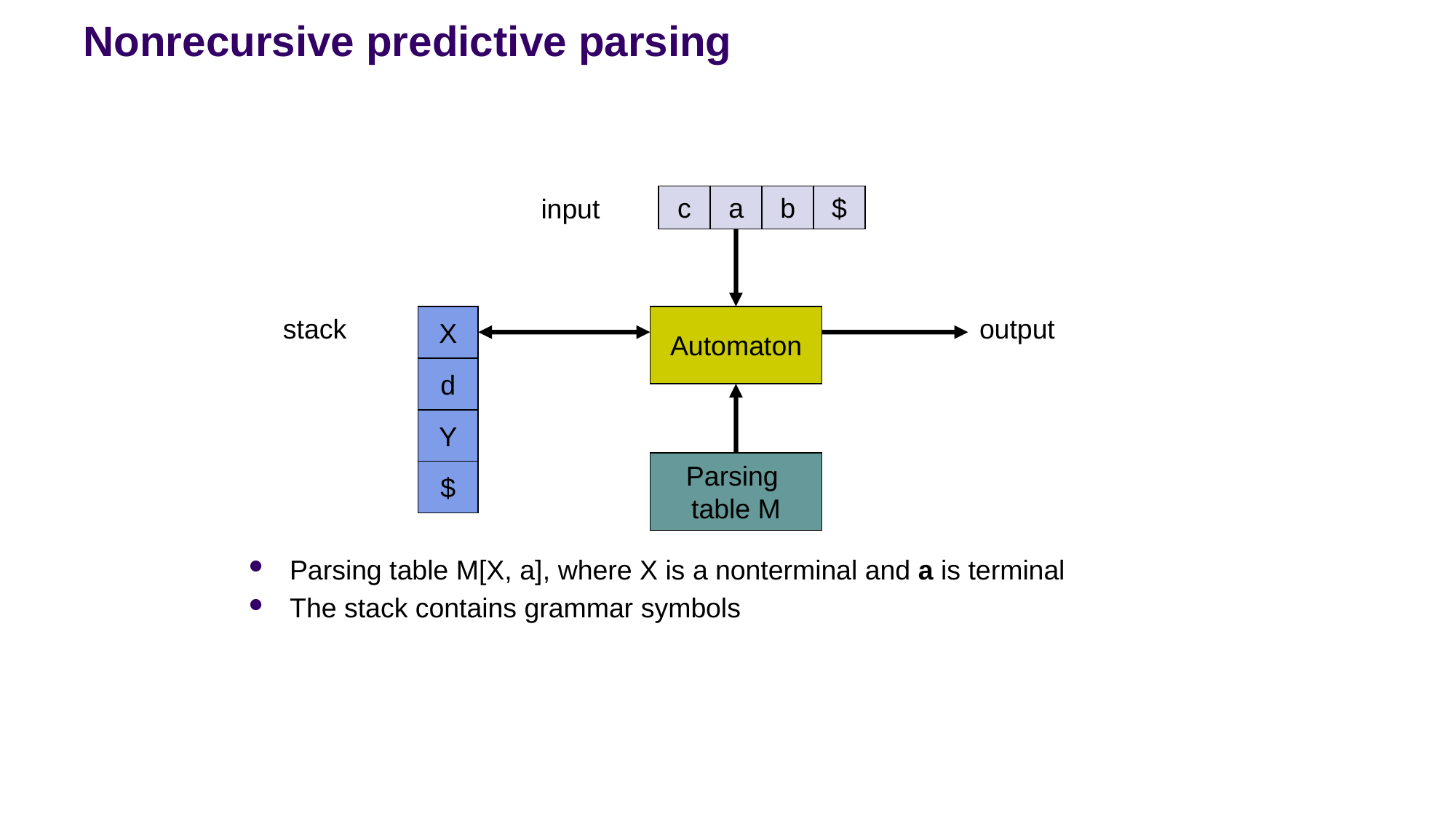

# Nonrecursive predictive parsing
input
c
a
b
$

stack
X
Automaton
output

d

Y
Parsing
table M
$
Parsing table M[X, a], where X is a nonterminal and a is terminal
The stack contains grammar symbols